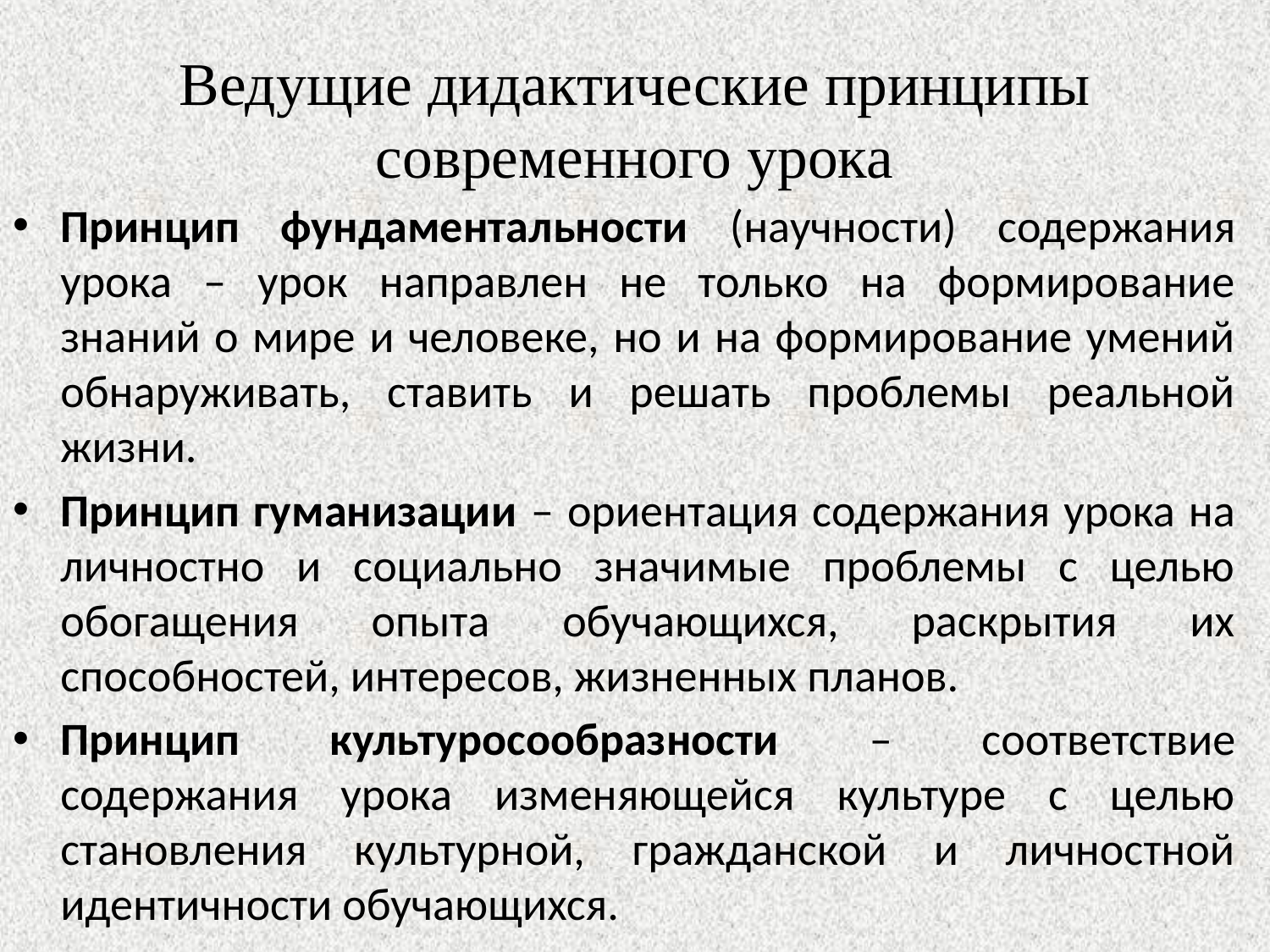

# Ведущие дидактические принципы современного урока
Принцип фундаментальности (научности) содержания урока – урок направлен не только на формирование знаний о мире и человеке, но и на формирование умений обнаруживать, ставить и решать проблемы реальной жизни.
Принцип гуманизации – ориентация содержания урока на личностно и социально значимые проблемы с целью обогащения опыта обучающихся, раскрытия их способностей, интересов, жизненных планов.
Принцип культуросообразности – соответствие содержания урока изменяющейся культуре с целью становления культурной, гражданской и личностной идентичности обучающихся.